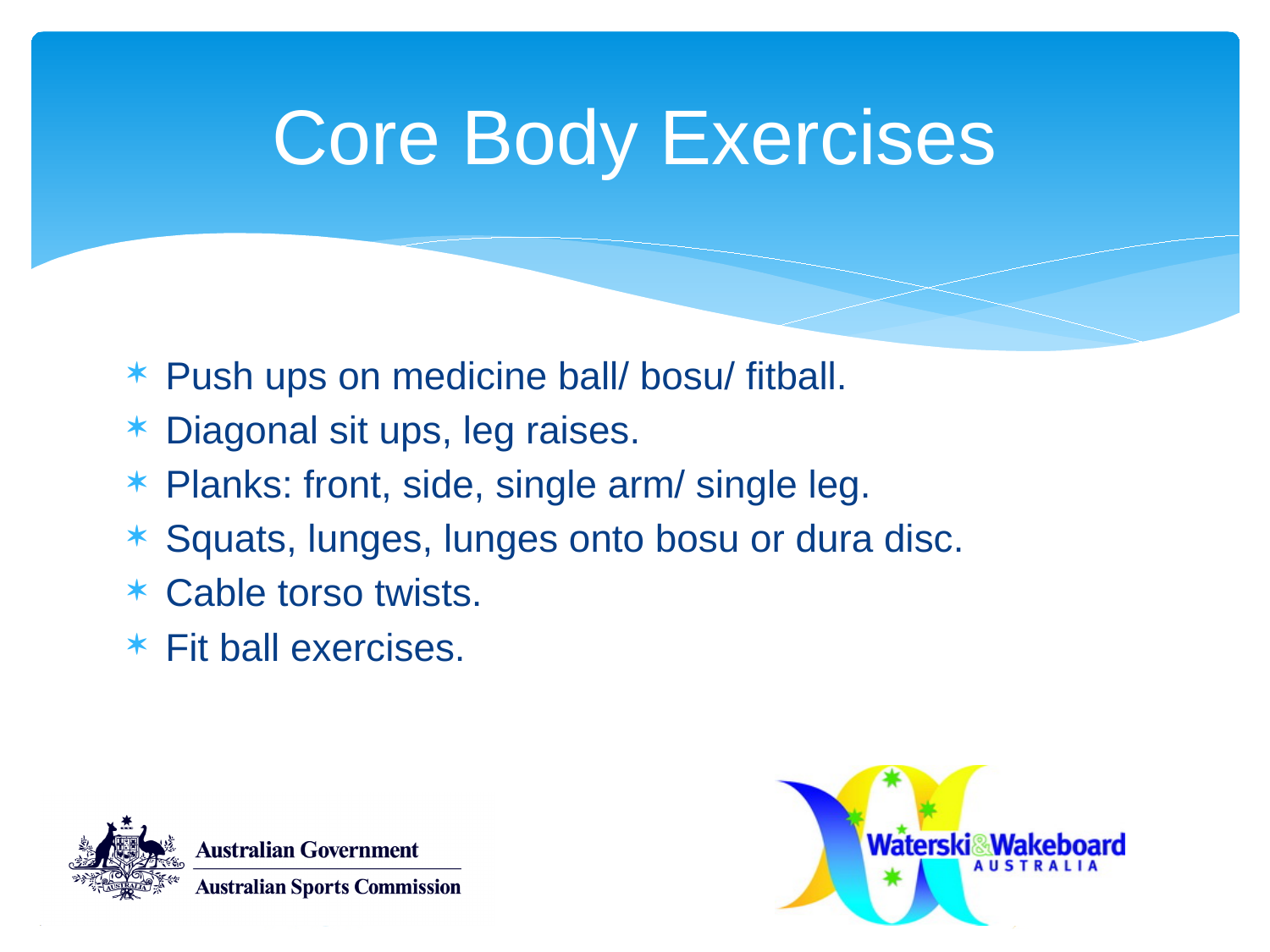

# Core Body Exercises

Push ups on medicine ball/ bosu/ fitball.
Diagonal sit ups, leg raises.
Planks: front, side, single arm/ single leg.
Squats, lunges, lunges onto bosu or dura disc.
Cable torso twists.
Fit ball exercises.